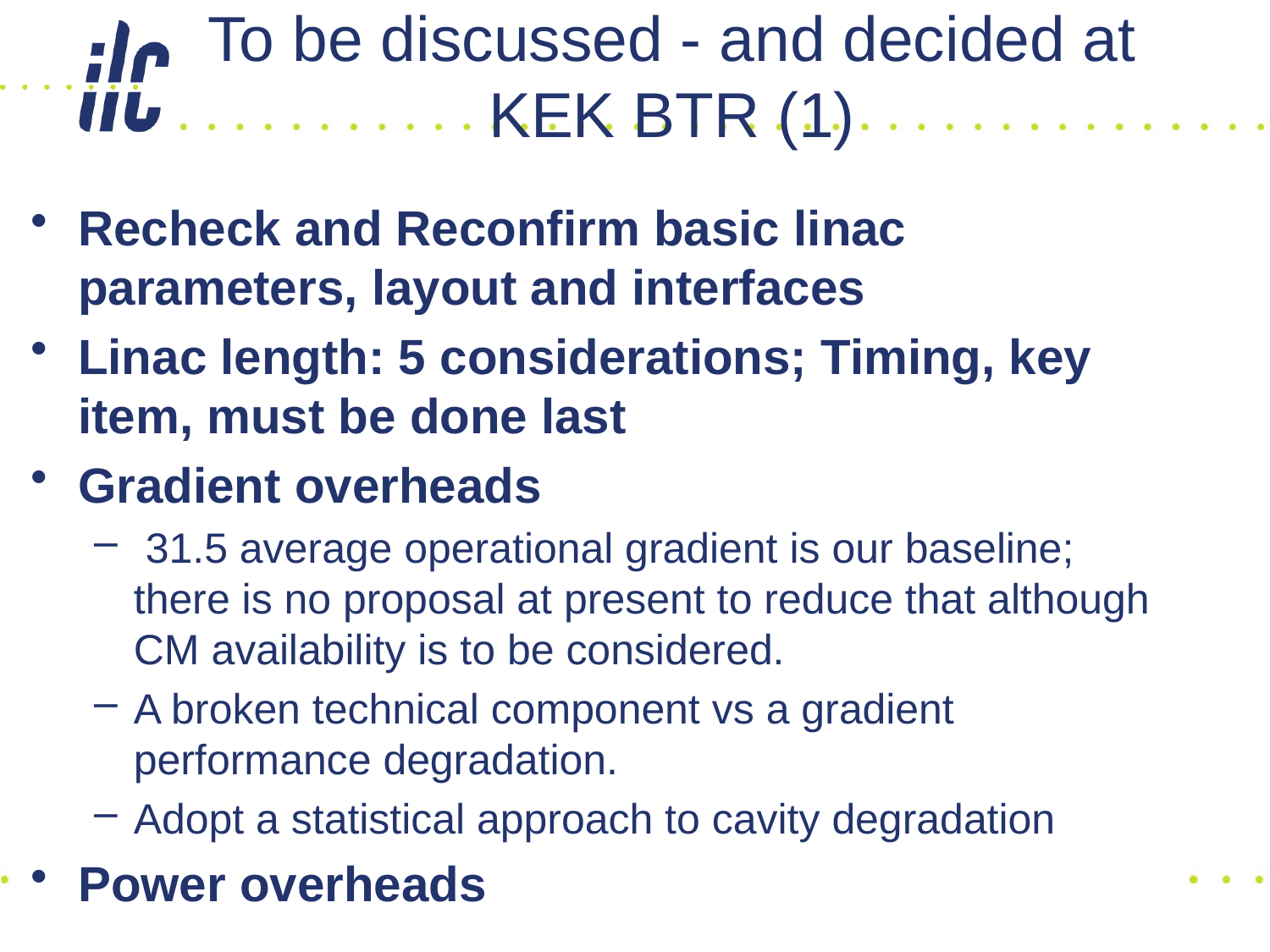

# To be discussed - and decided at KEK BTR (1)
Recheck and Reconfirm basic linac parameters, layout and interfaces
Linac length: 5 considerations; Timing, key item, must be done last
Gradient overheads
 31.5 average operational gradient is our baseline; there is no proposal at present to reduce that although CM availability is to be considered.
A broken technical component vs a gradient performance degradation.
Adopt a statistical approach to cavity degradation
Power overheads
4